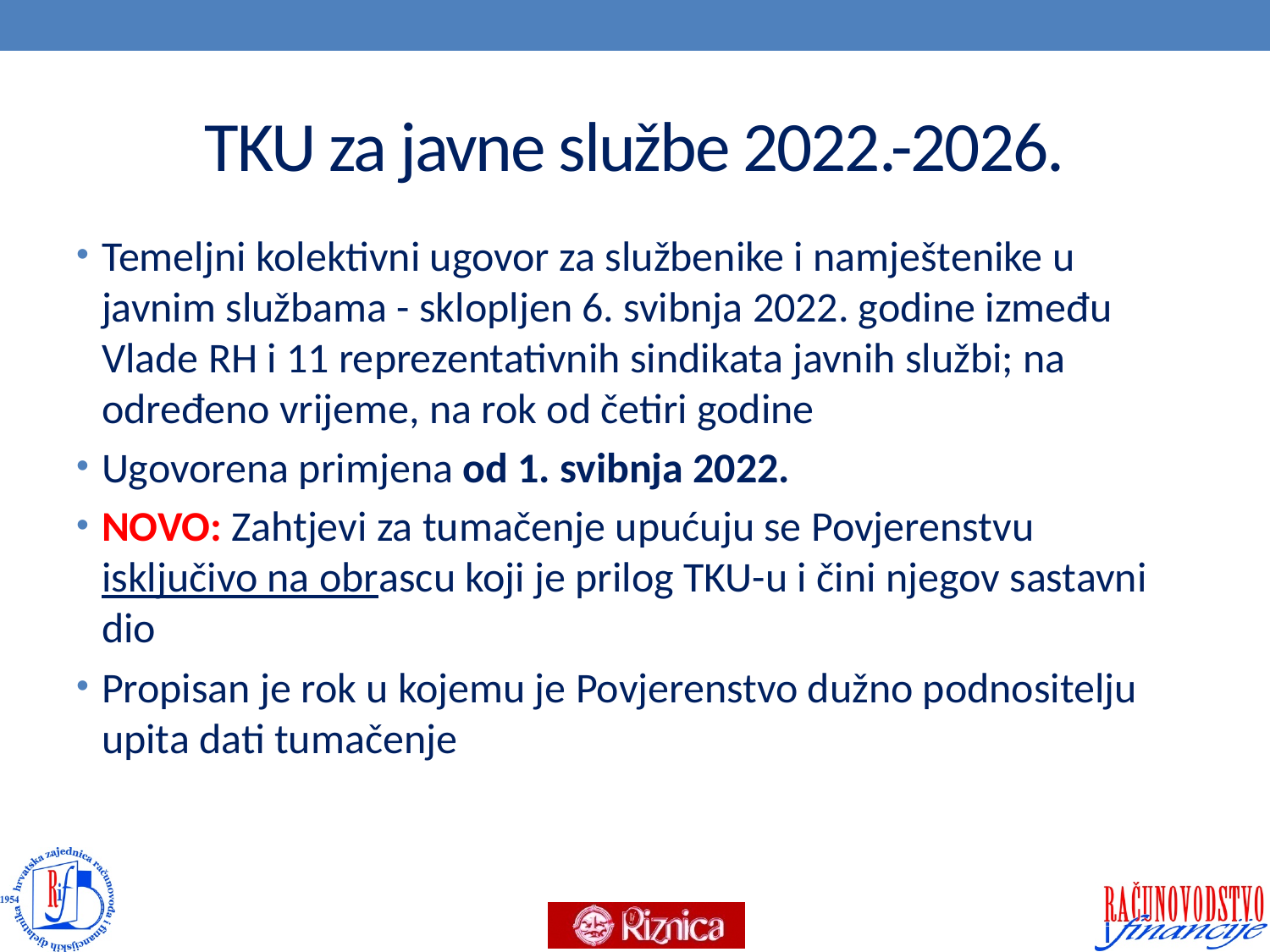

# TKU za javne službe 2022.-2026.
Temeljni kolektivni ugovor za službenike i namještenike u javnim službama - sklopljen 6. svibnja 2022. godine između Vlade RH i 11 reprezentativnih sindikata javnih službi; na određeno vrijeme, na rok od četiri godine
Ugovorena primjena od 1. svibnja 2022.
NOVO: Zahtjevi za tumačenje upućuju se Povjerenstvu isključivo na obrascu koji je prilog TKU-u i čini njegov sastavni dio
Propisan je rok u kojemu je Povjerenstvo dužno podnositelju upita dati tumačenje